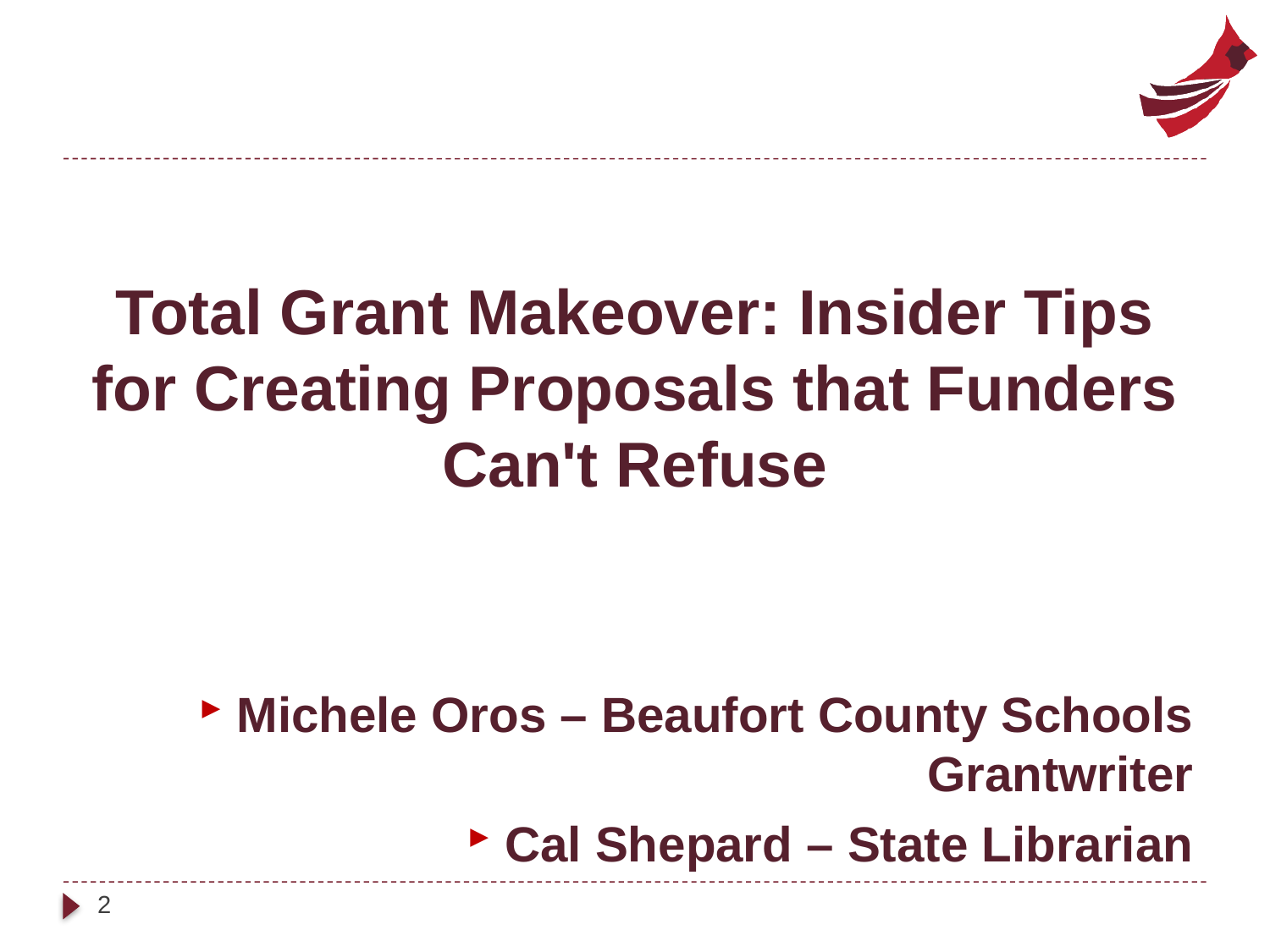

#
Total Grant Makeover: Insider Tips for Creating Proposals that Funders Can't Refuse

Michele Oros – Beaufort County Schools Grantwriter
Cal Shepard – State Librarian
2